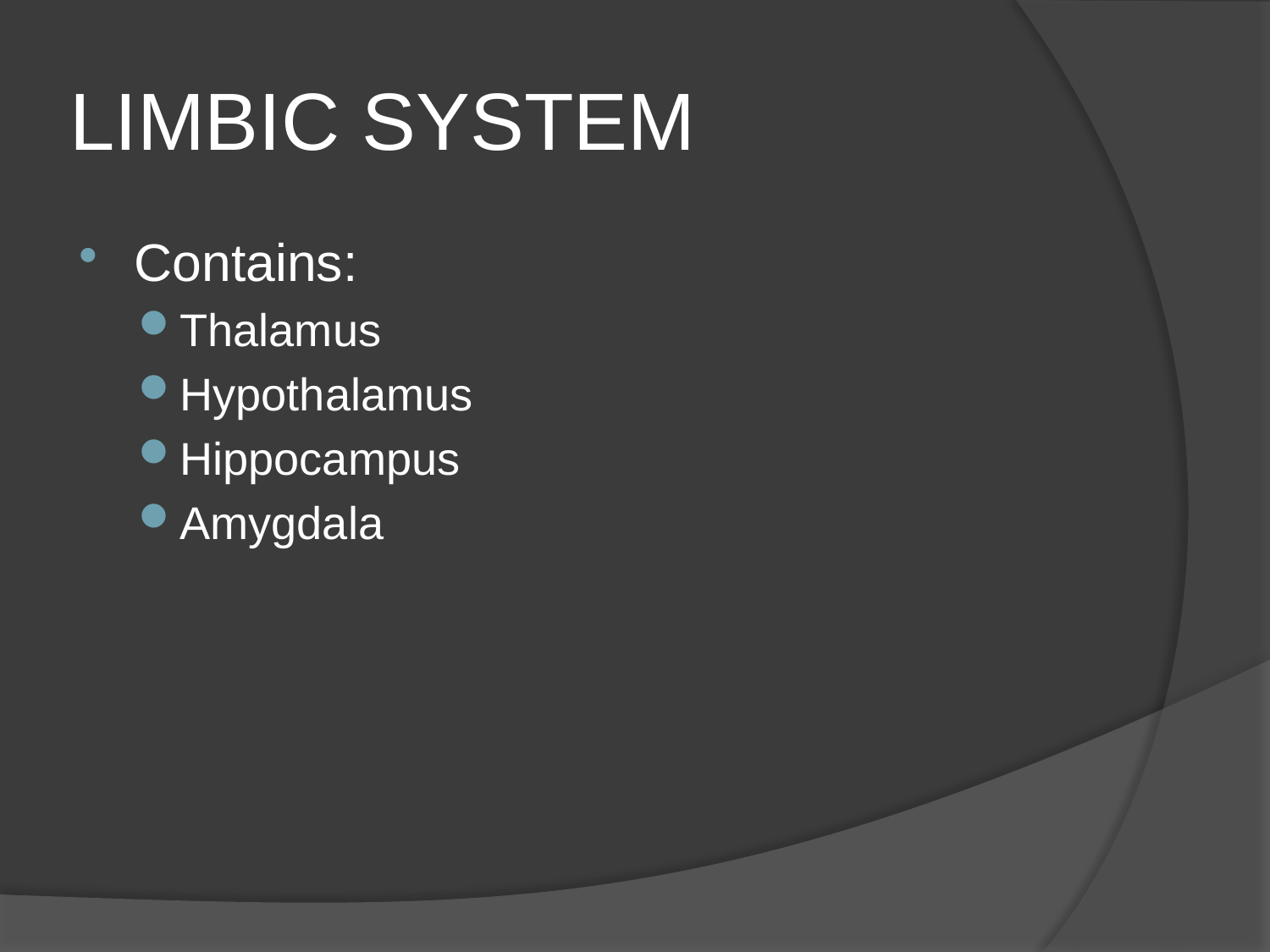

# LIMBIC SYSTEM
Contains:
Thalamus
Hypothalamus
Hippocampus
Amygdala